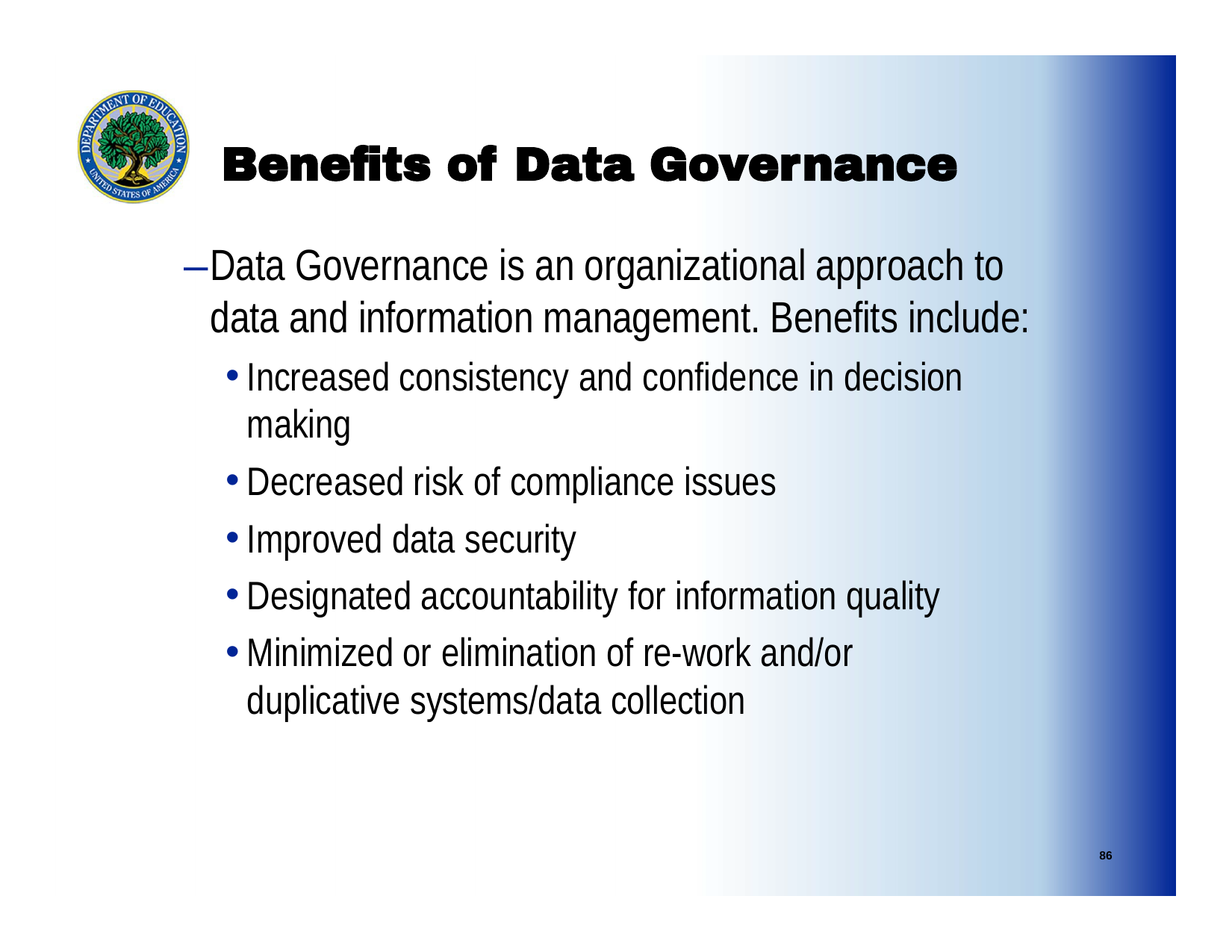

# Benefits of Data Governance
–Data Governance is an organizational approach to data and information management.	Benefits include:
Increased consistency and confidence in decision making
Decreased risk of compliance issues
Improved data security
Designated accountability for information quality
Minimized or elimination of re-work and/or duplicative systems/data collection
86